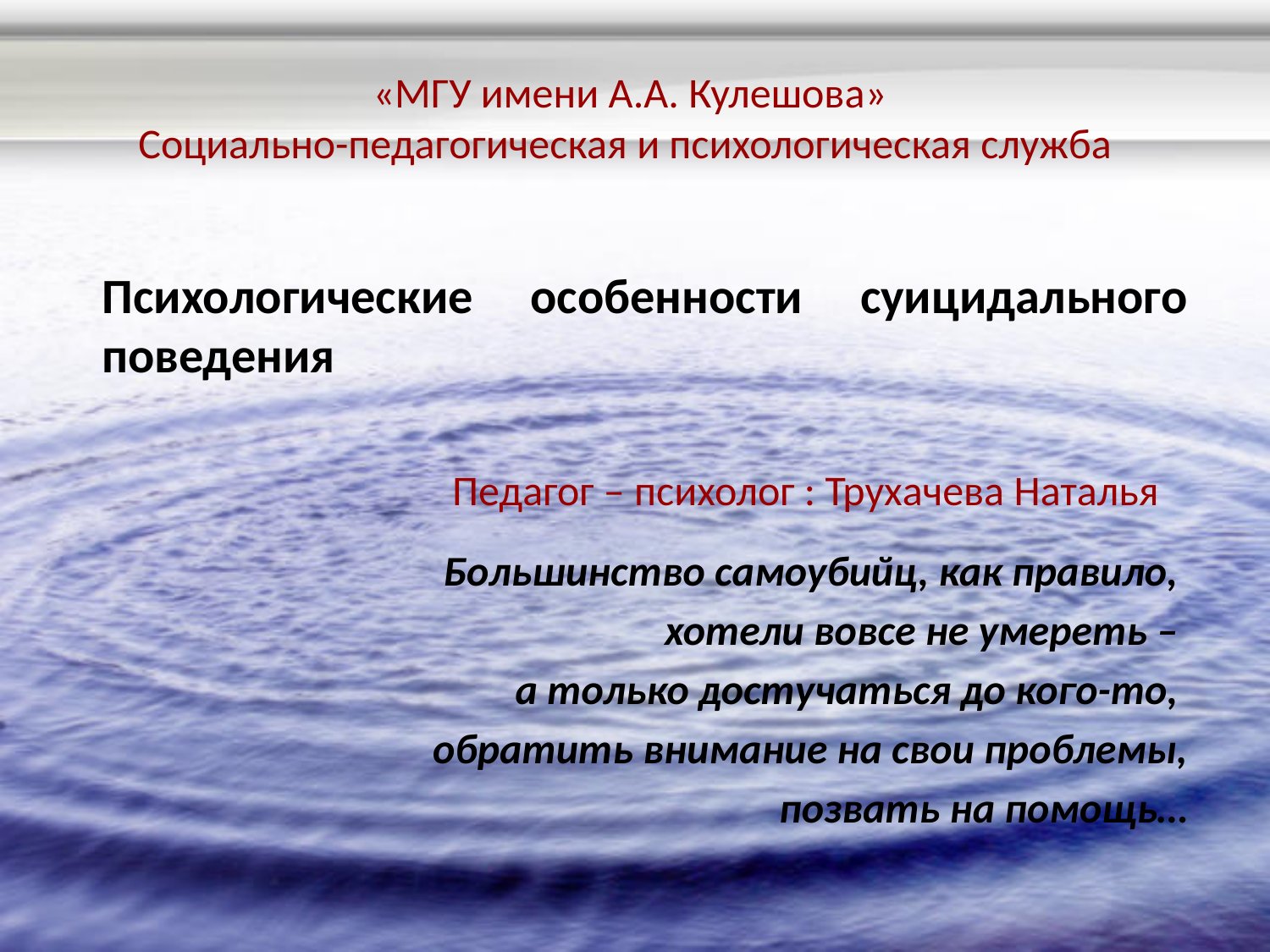

#
 «МГУ имени А.А. Кулешова»
Социально-педагогическая и психологическая служба

Психологические особенности суицидального поведения

Большинство самоубийц, как правило,
хотели вовсе не умереть –
а только достучаться до кого-то,
обратить внимание на свои проблемы,
позвать на помощь…

Педагог – психолог : Трухачева Наталья